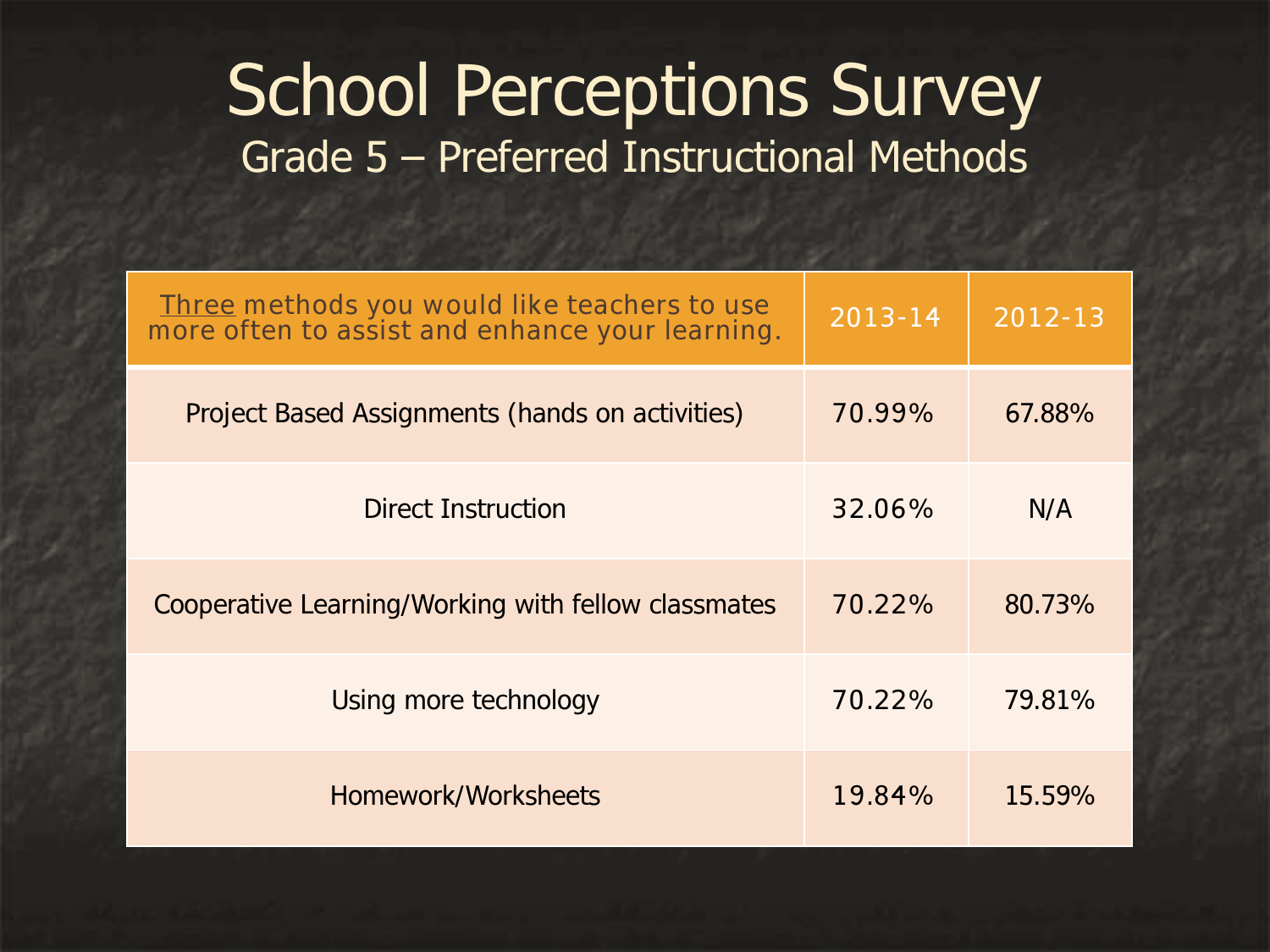

# School Perceptions Survey Grade 5 – Preferred Instructional Methods
| Three methods you would like teachers to use more often to assist and enhance your learning. | 2013-14 | 2012-13 |
| --- | --- | --- |
| Project Based Assignments (hands on activities) | 70.99% | 67.88% |
| Direct Instruction | 32.06% | N/A |
| Cooperative Learning/Working with fellow classmates | 70.22% | 80.73% |
| Using more technology | 70.22% | 79.81% |
| Homework/Worksheets | 19.84% | 15.59% |